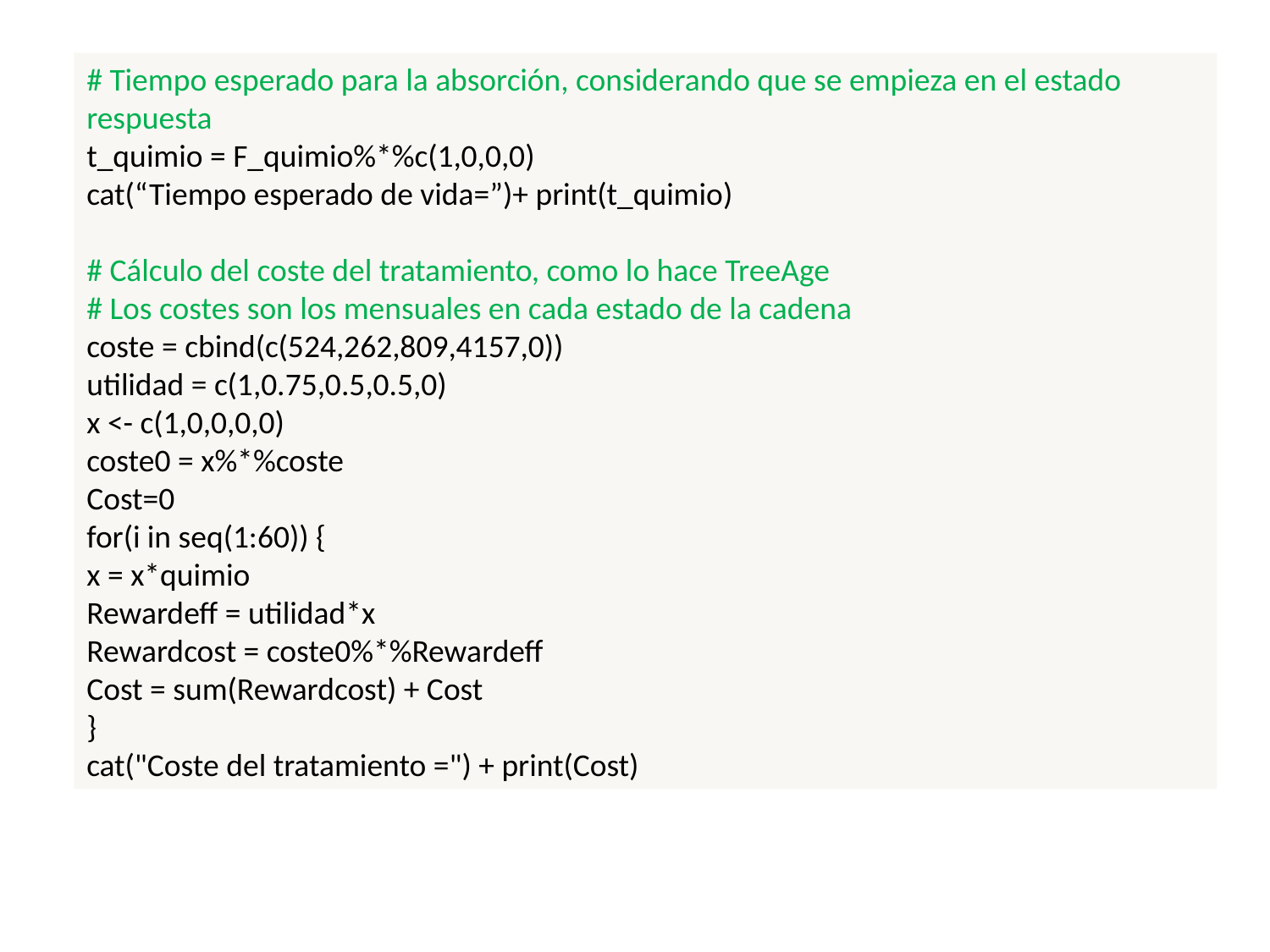

# Tiempo esperado para la absorción, considerando que se empieza en el estado respuesta
t_quimio = F_quimio%*%c(1,0,0,0)
cat(“Tiempo esperado de vida=”)+ print(t_quimio)

# Cálculo del coste del tratamiento, como lo hace TreeAge
# Los costes son los mensuales en cada estado de la cadena
coste = cbind(c(524,262,809,4157,0))
utilidad = c(1,0.75,0.5,0.5,0)
x <- c(1,0,0,0,0)
coste0 = x%*%coste
Cost=0
for(i in seq(1:60)) {
x = x*quimio
Rewardeff = utilidad*x
Rewardcost = coste0%*%Rewardeff
Cost = sum(Rewardcost) + Cost
}
cat("Coste del tratamiento =") + print(Cost)